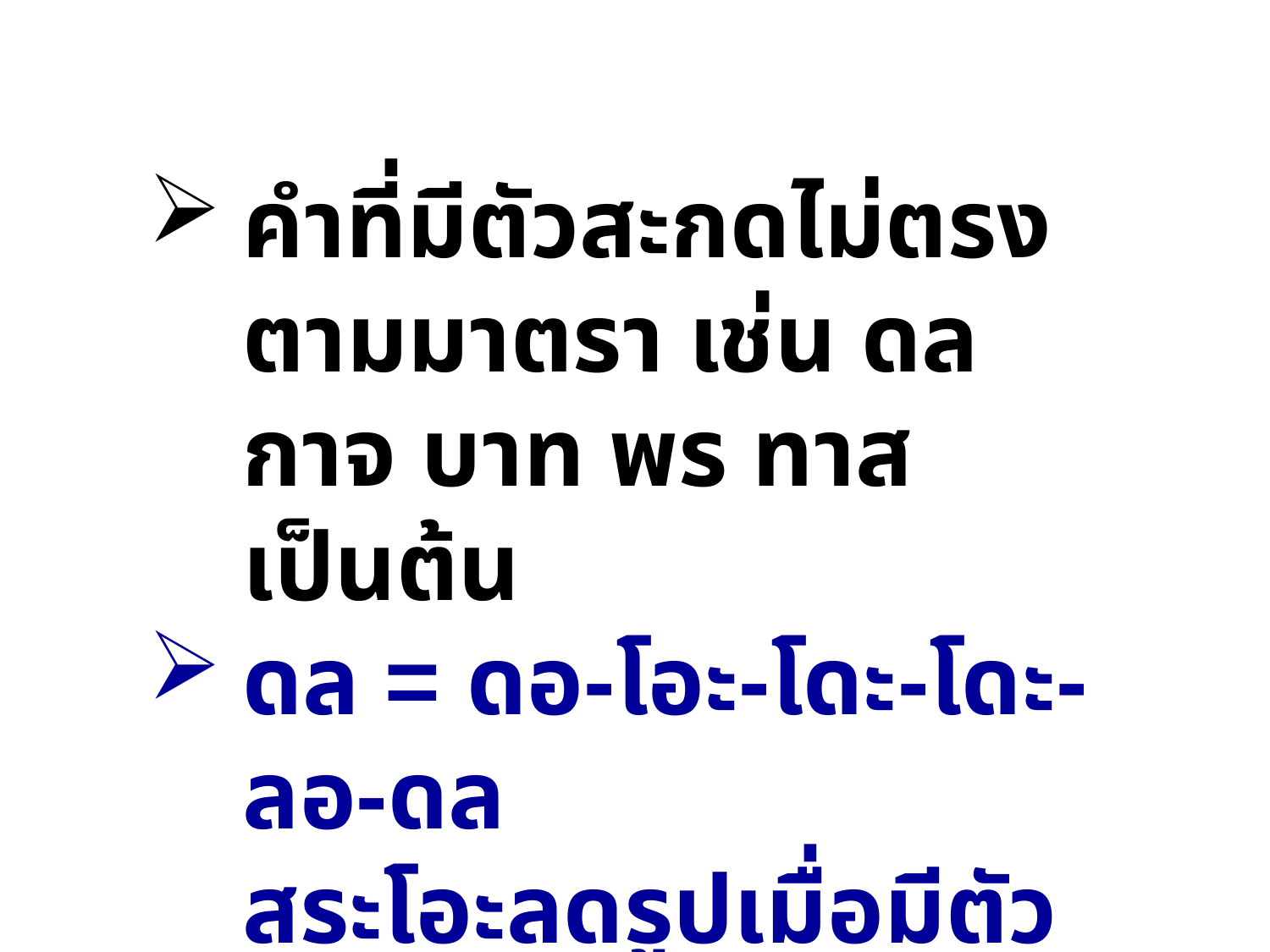

คำที่มีตัวสะกดไม่ตรงตามมาตรา เช่น ดล กาจ บาท พร ทาส
เป็นต้น
ดล = ดอ-โอะ-โดะ-โดะ-ลอ-ดล
สระโอะลดรูปเมื่อมีตัวสะกด